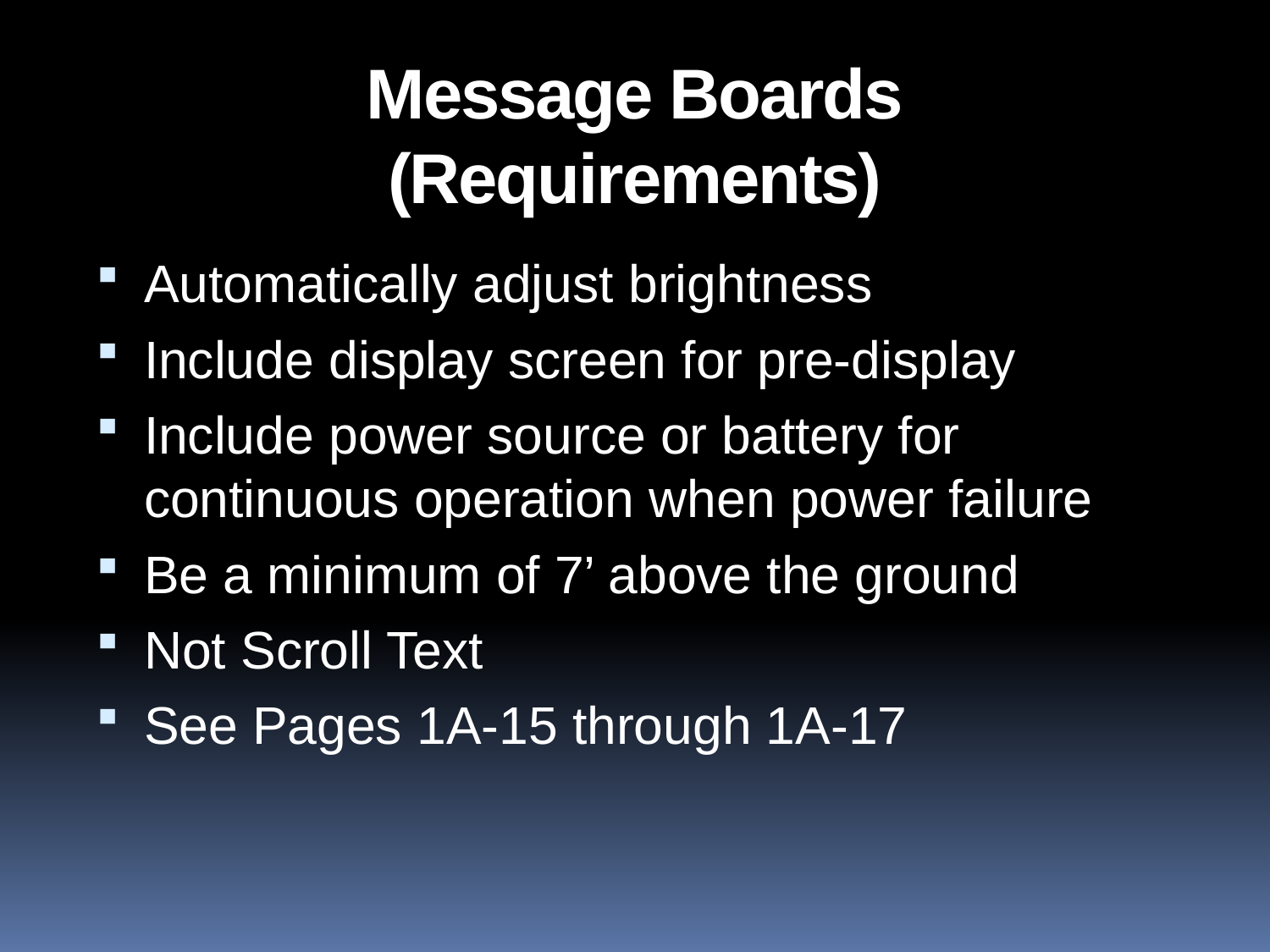

Message Boards
(Requirements)
Automatically adjust brightness
Include display screen for pre-display
Include power source or battery for continuous operation when power failure
Be a minimum of 7’ above the ground
Not Scroll Text
See Pages 1A-15 through 1A-17